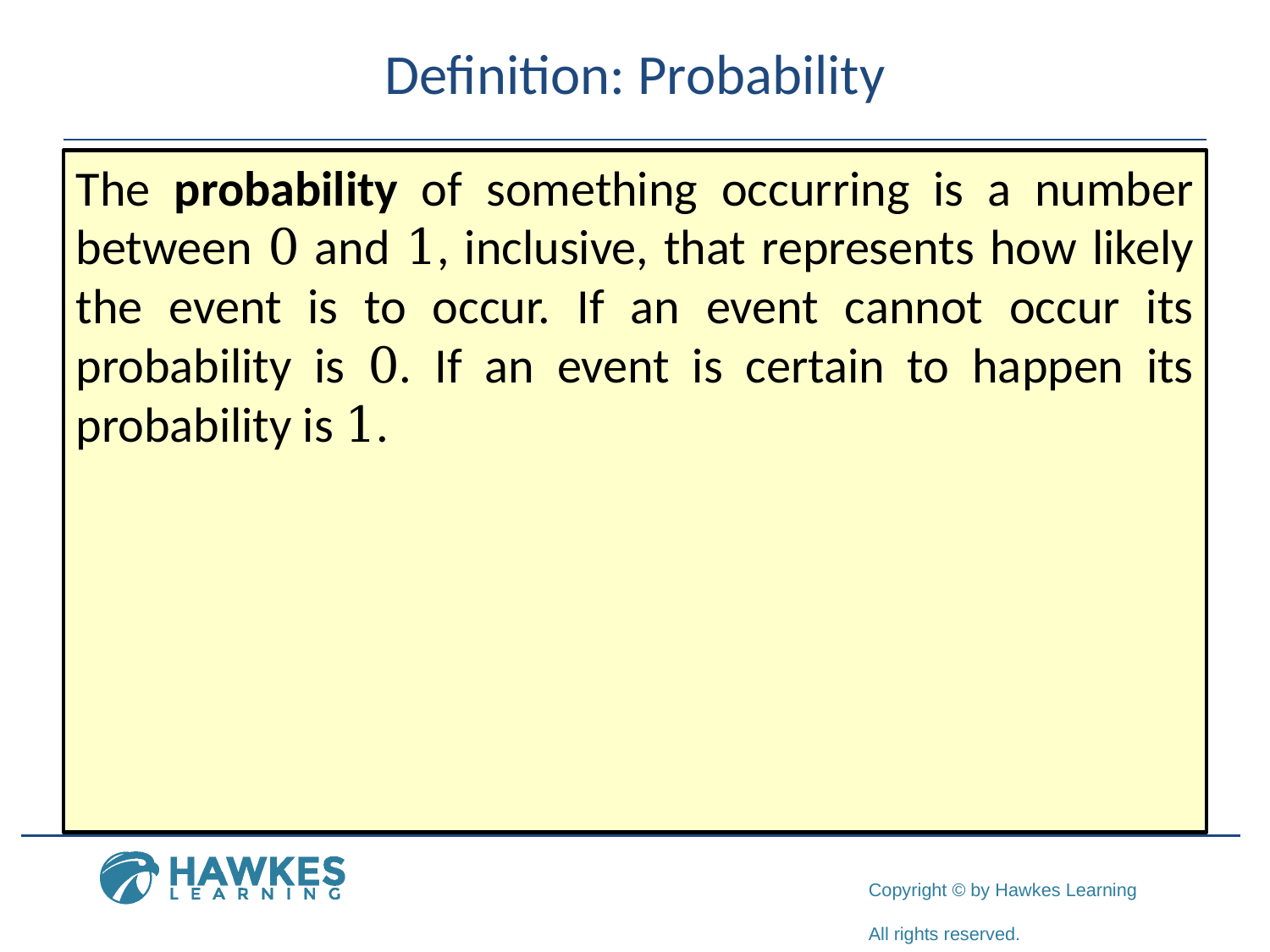

# Definition: Probability
The probability of something occurring is a number between 0 and 1, inclusive, that represents how likely the event is to occur. If an event cannot occur its probability is 0. If an event is certain to happen its probability is 1.